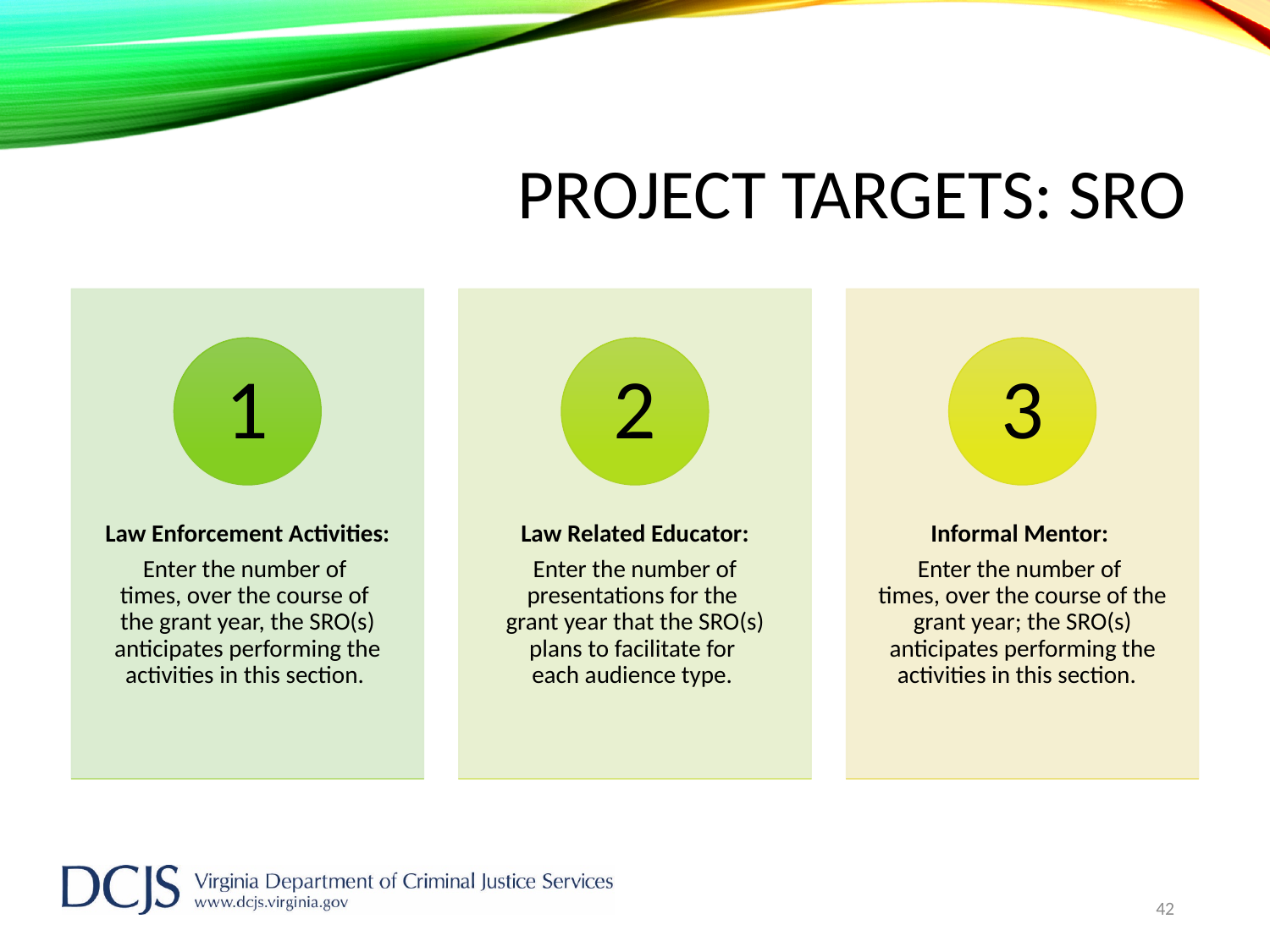

# Project Targets: SRO
Law Enforcement Activities:
Enter the number of
times, over the course of
the grant year, the SRO(s) anticipates performing the activities in this section.
1
Law Related Educator:
Enter the number of presentations for the
grant year that the SRO(s) plans to facilitate for
each audience type.
2
Informal Mentor:
Enter the number of
times, over the course of the grant year; the SRO(s) anticipates performing the activities in this section.
3
42